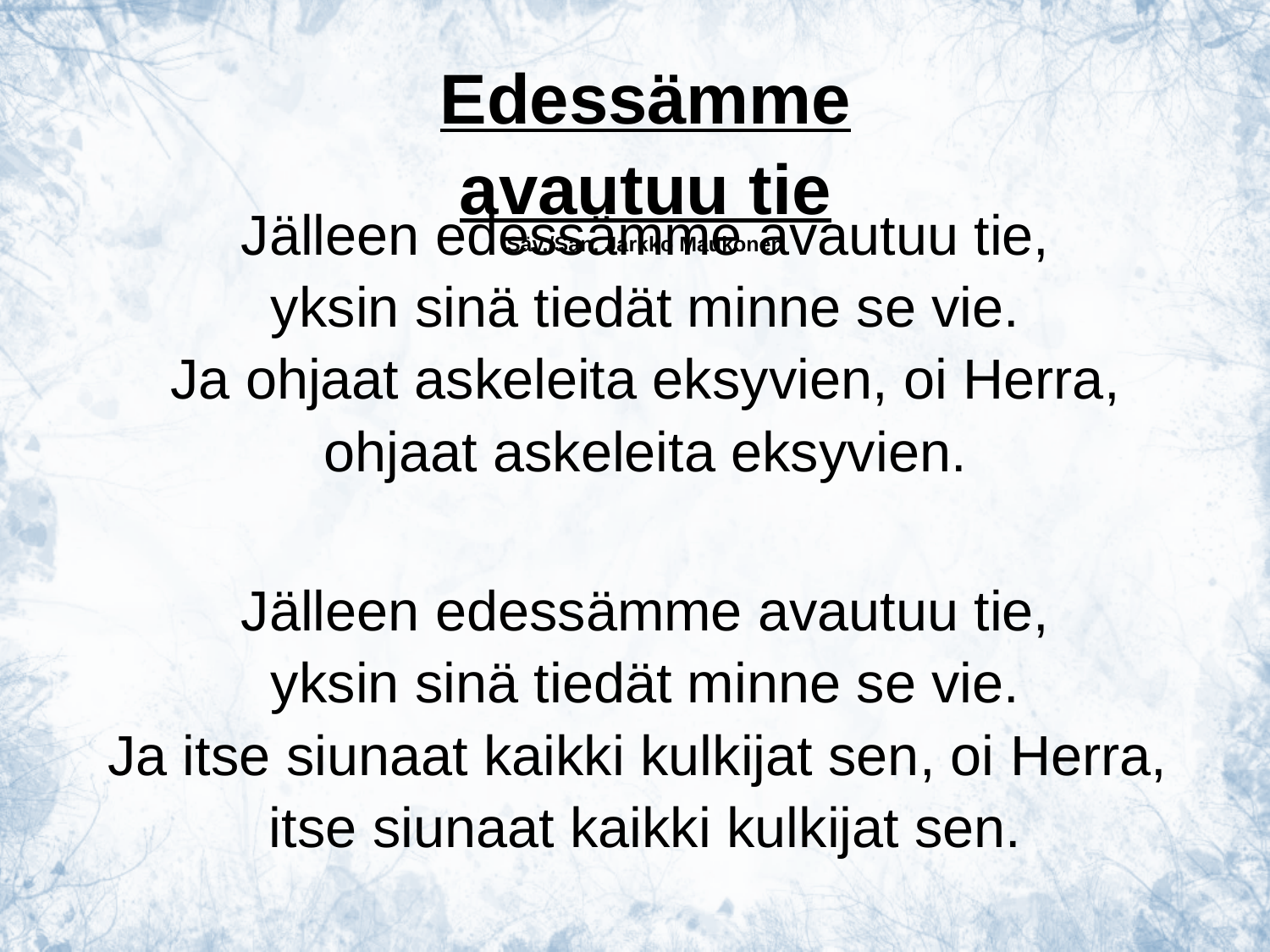

Edessämme avautuu tie
Säv./San. Jarkko Maukonen
Jälleen edessämme avautuu tie,
yksin sinä tiedät minne se vie.
Ja ohjaat askeleita eksyvien, oi Herra,
ohjaat askeleita eksyvien.
Jälleen edessämme avautuu tie,
yksin sinä tiedät minne se vie.
Ja itse siunaat kaikki kulkijat sen, oi Herra,
itse siunaat kaikki kulkijat sen.